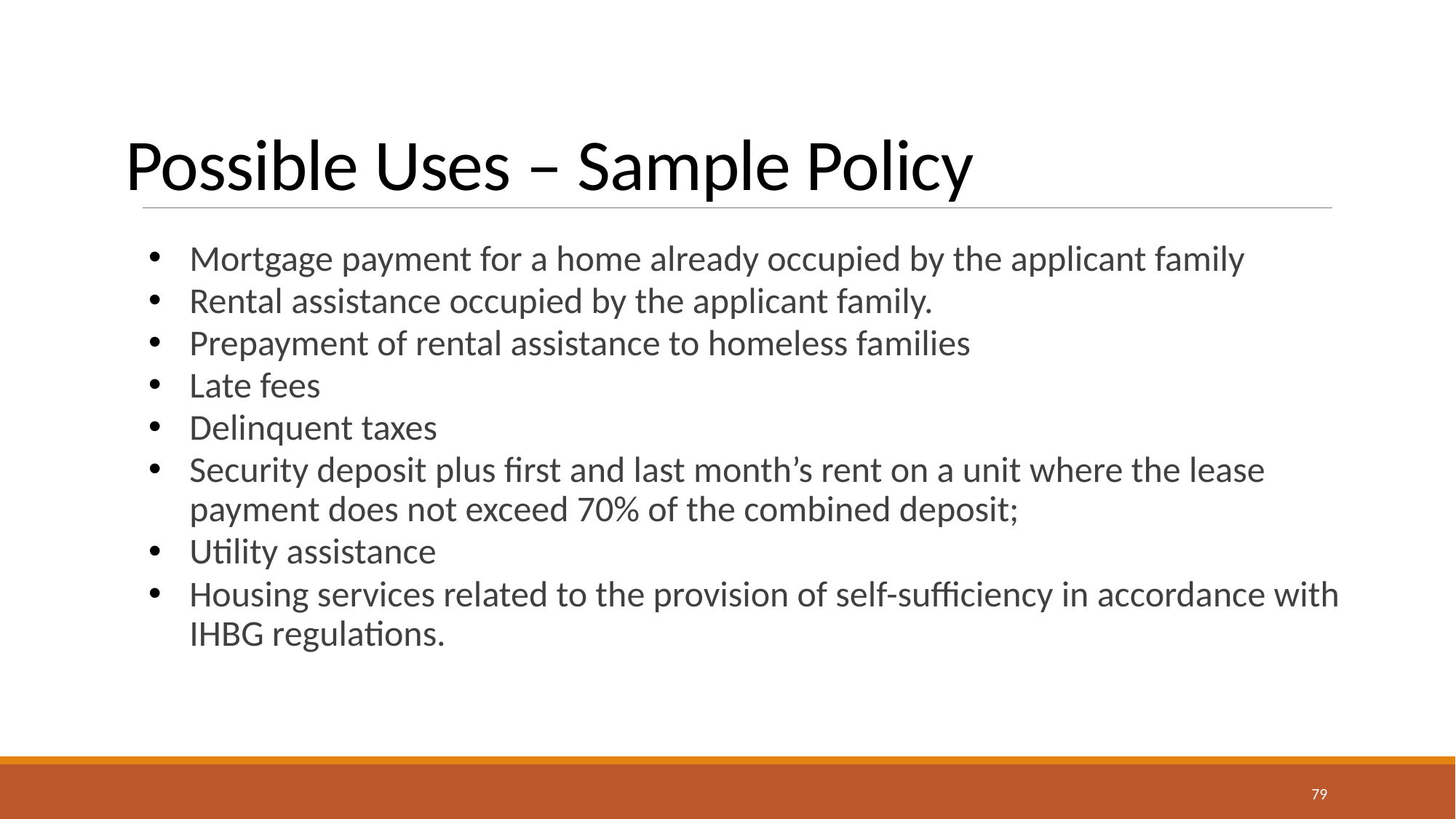

# Possible Uses – Sample Policy
Mortgage payment for a home already occupied by the applicant family
Rental assistance occupied by the applicant family.
Prepayment of rental assistance to homeless families
Late fees
Delinquent taxes
Security deposit plus first and last month’s rent on a unit where the lease payment does not exceed 70% of the combined deposit;
Utility assistance
Housing services related to the provision of self-sufficiency in accordance with IHBG regulations.

79